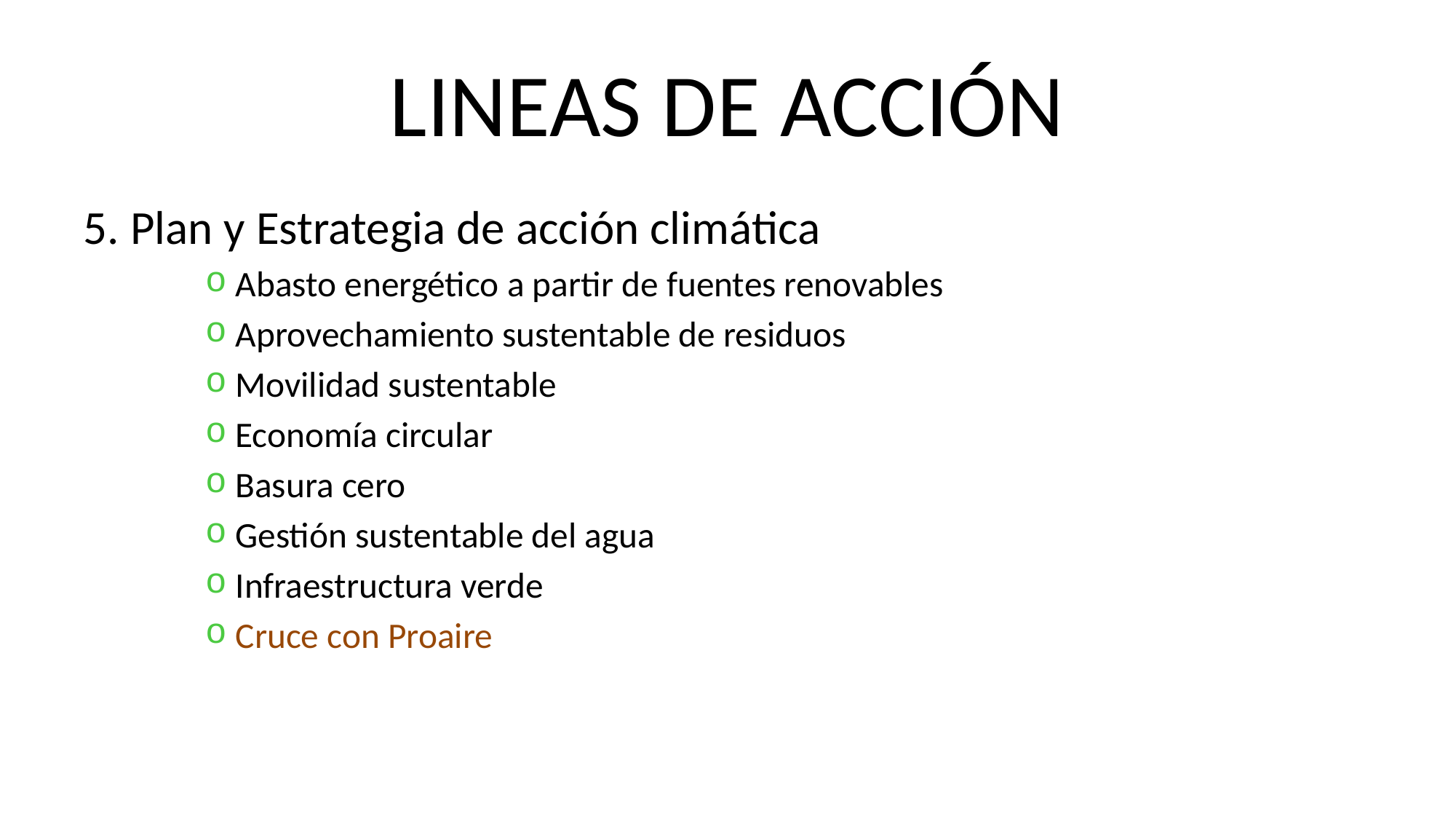

# LINEAS DE ACCIÓN
5. Plan y Estrategia de acción climática
Abasto energético a partir de fuentes renovables
Aprovechamiento sustentable de residuos
Movilidad sustentable
Economía circular
Basura cero
Gestión sustentable del agua
Infraestructura verde
Cruce con Proaire